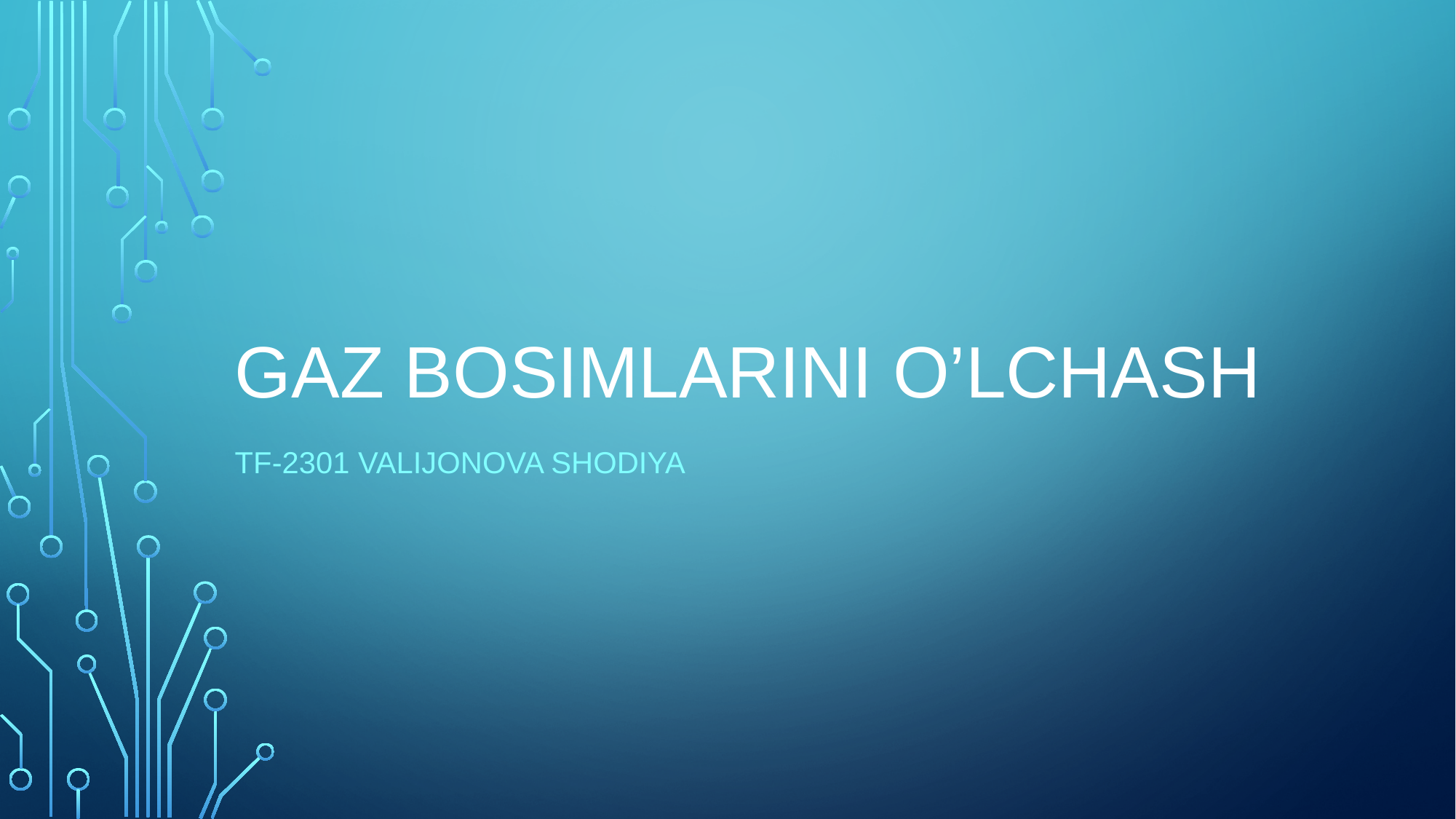

# Gaz bosimlarini o’lchash
Tf-2301 Valijonova shodiya